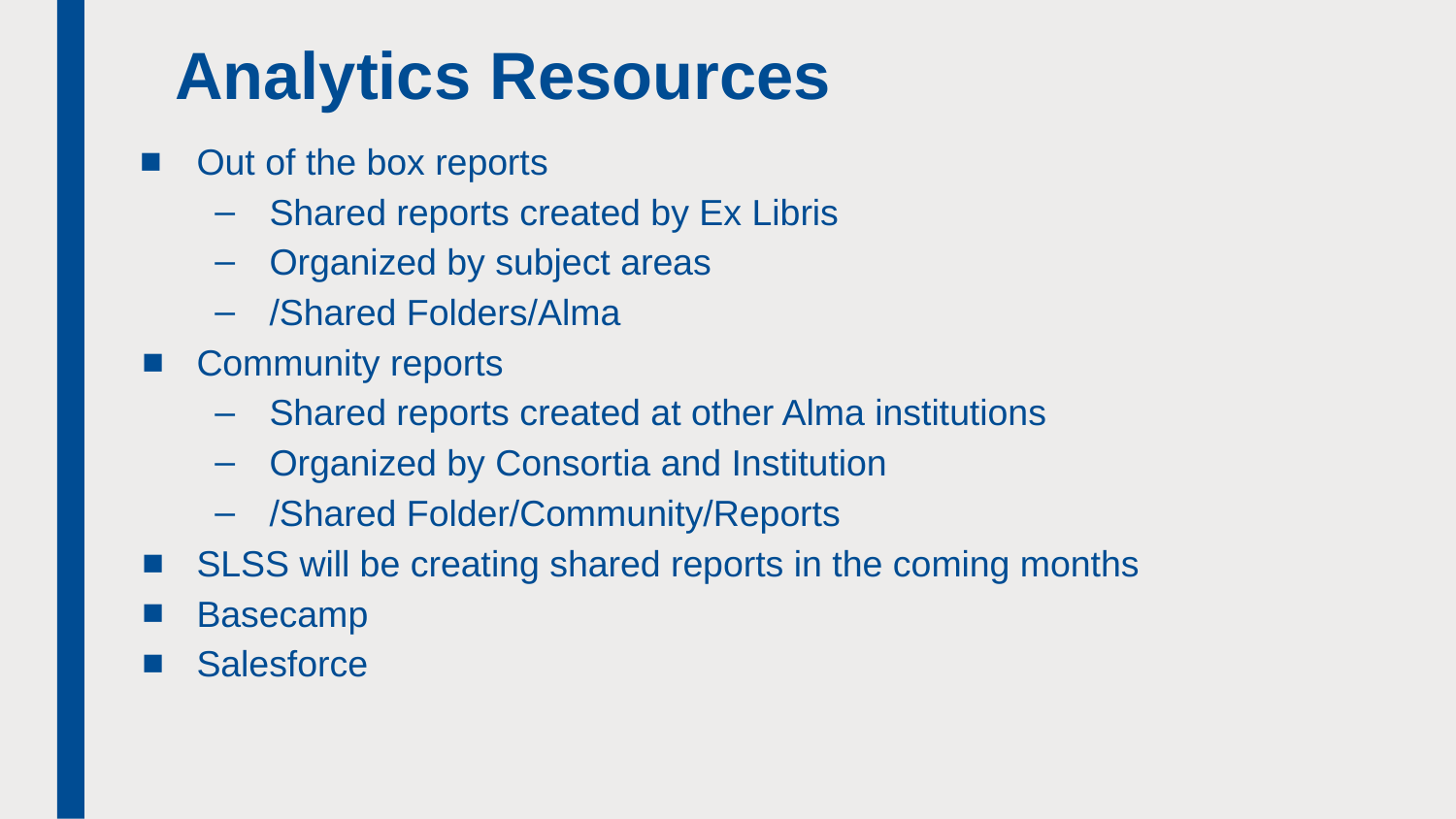

# Analytics Resources
Out of the box reports
Shared reports created by Ex Libris
Organized by subject areas
/Shared Folders/Alma
Community reports
Shared reports created at other Alma institutions
Organized by Consortia and Institution
/Shared Folder/Community/Reports
SLSS will be creating shared reports in the coming months
Basecamp
Salesforce